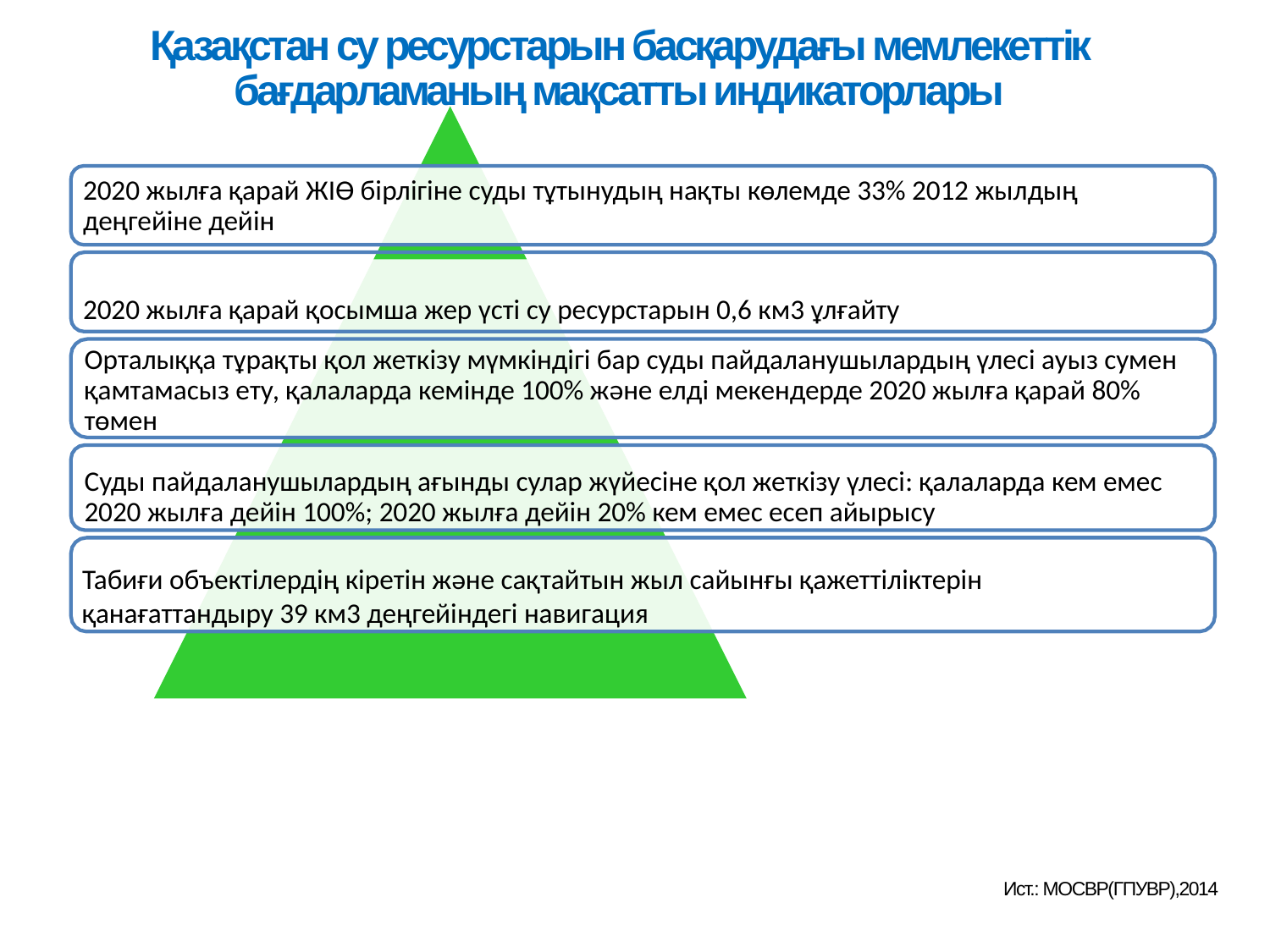

Қазақстан су ресурстарын басқарудағы мемлекеттік бағдарламаның мақсатты индикаторлары

2020 жылға қарай ЖІӨ бірлігіне суды тұтынудың нақты көлемде 33% 2012 жылдың деңгейіне дейін

2020 жылға қарай қосымша жер үсті су ресурстарын 0,6 км3 ұлғайту

Орталыққа тұрақты қол жеткізу мүмкіндігі бар суды пайдаланушылардың үлесі ауыз сумен қамтамасыз ету, қалаларда кемінде 100% және елді мекендерде 2020 жылға қарай 80% төмен

Суды пайдаланушылардың ағынды сулар жүйесіне қол жеткізу үлесі: қалаларда кем емес 2020 жылға дейін 100%; 2020 жылға дейін 20% кем емес есеп айырысу

Табиғи объектілердің кіретін және сақтайтын жыл сайынғы қажеттіліктерін қанағаттандыру 39 км3 деңгейіндегі навигация
Ист.: МОСВР(ГПУВР),2014